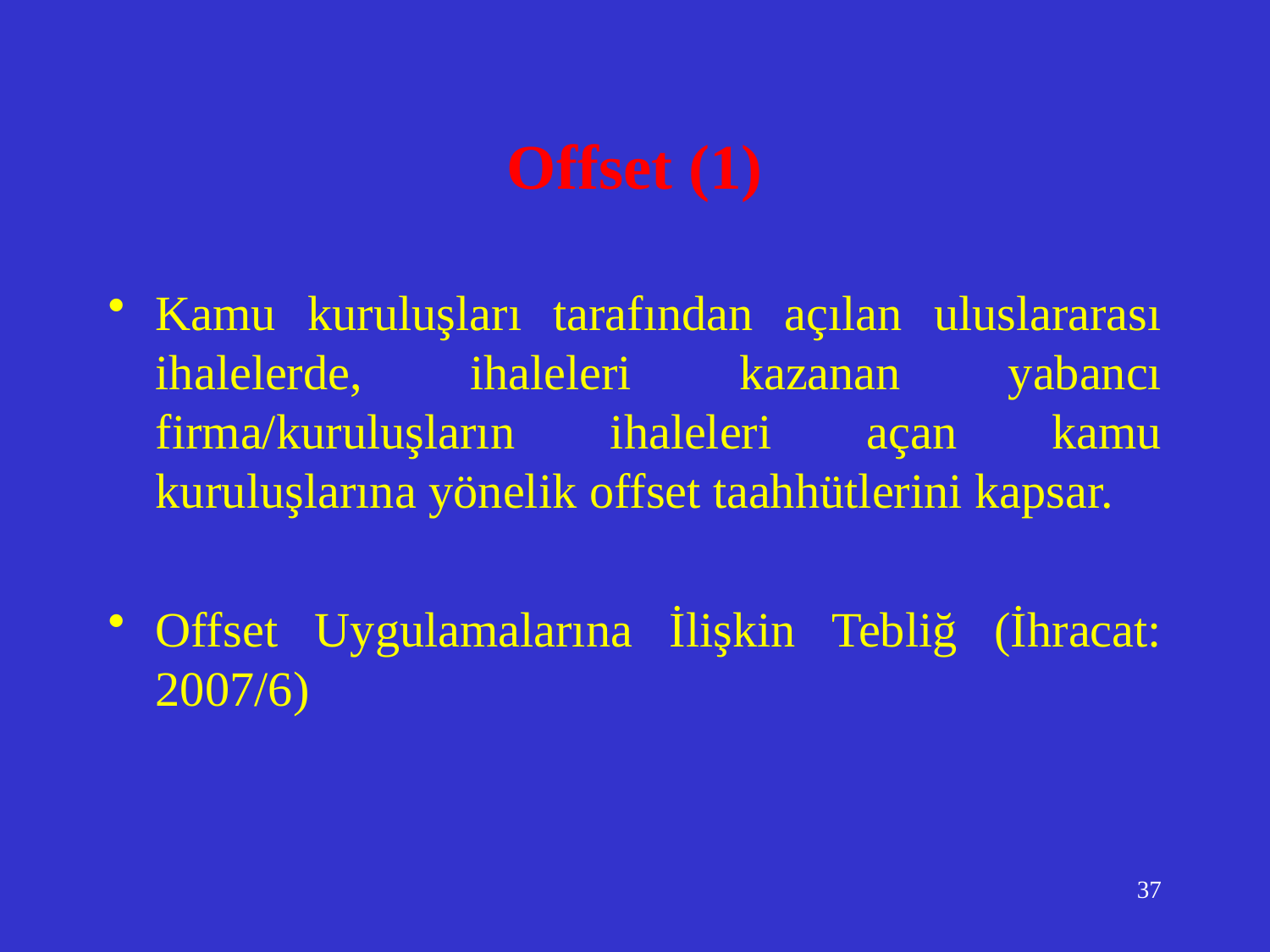

# Offset (1)
Kamu kuruluşları tarafından açılan uluslararası ihalelerde, ihaleleri kazanan yabancı firma/kuruluşların ihaleleri açan kamu kuruluşlarına yönelik offset taahhütlerini kapsar.

Offset Uygulamalarına İlişkin Tebliğ (İhracat: 2007/6)
37